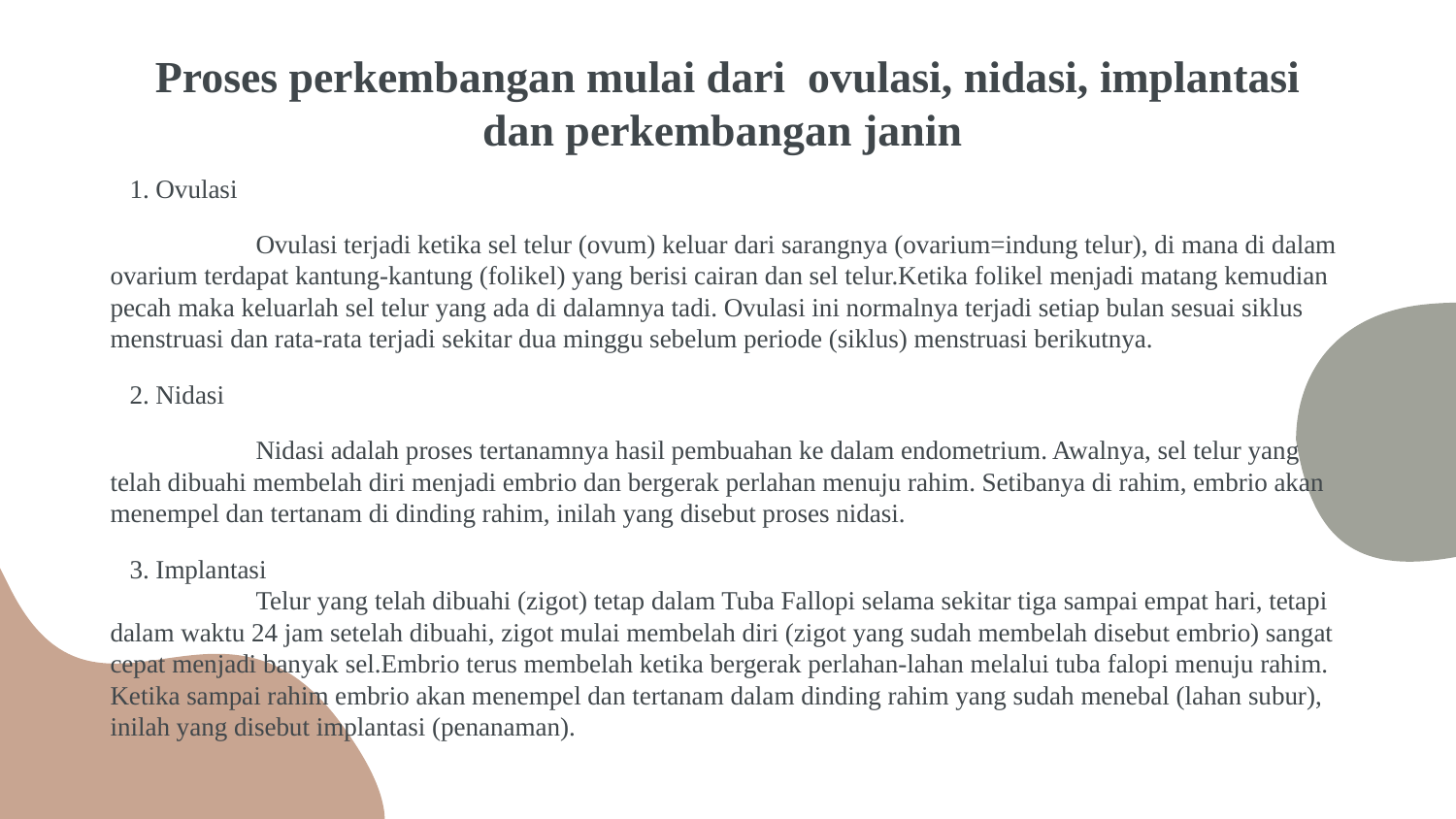

# Proses perkembangan mulai dari  ovulasi, nidasi, implantasi dan perkembangan janin
1. Ovulasi
	Ovulasi terjadi ketika sel telur (ovum) keluar dari sarangnya (ovarium=indung telur), di mana di dalam ovarium terdapat kantung-kantung (folikel) yang berisi cairan dan sel telur.Ketika folikel menjadi matang kemudian pecah maka keluarlah sel telur yang ada di dalamnya tadi. Ovulasi ini normalnya terjadi setiap bulan sesuai siklus menstruasi dan rata-rata terjadi sekitar dua minggu sebelum periode (siklus) menstruasi berikutnya.
2. Nidasi
	Nidasi adalah proses tertanamnya hasil pembuahan ke dalam endometrium. Awalnya, sel telur yang telah dibuahi membelah diri menjadi embrio dan bergerak perlahan menuju rahim. Setibanya di rahim, embrio akan menempel dan tertanam di dinding rahim, inilah yang disebut proses nidasi.
3. Implantasi
	Telur yang telah dibuahi (zigot) tetap dalam Tuba Fallopi selama sekitar tiga sampai empat hari, tetapi dalam waktu 24 jam setelah dibuahi, zigot mulai membelah diri (zigot yang sudah membelah disebut embrio) sangat cepat menjadi banyak sel.Embrio terus membelah ketika bergerak perlahan-lahan melalui tuba falopi menuju rahim. Ketika sampai rahim embrio akan menempel dan tertanam dalam dinding rahim yang sudah menebal (lahan subur), inilah yang disebut implantasi (penanaman).